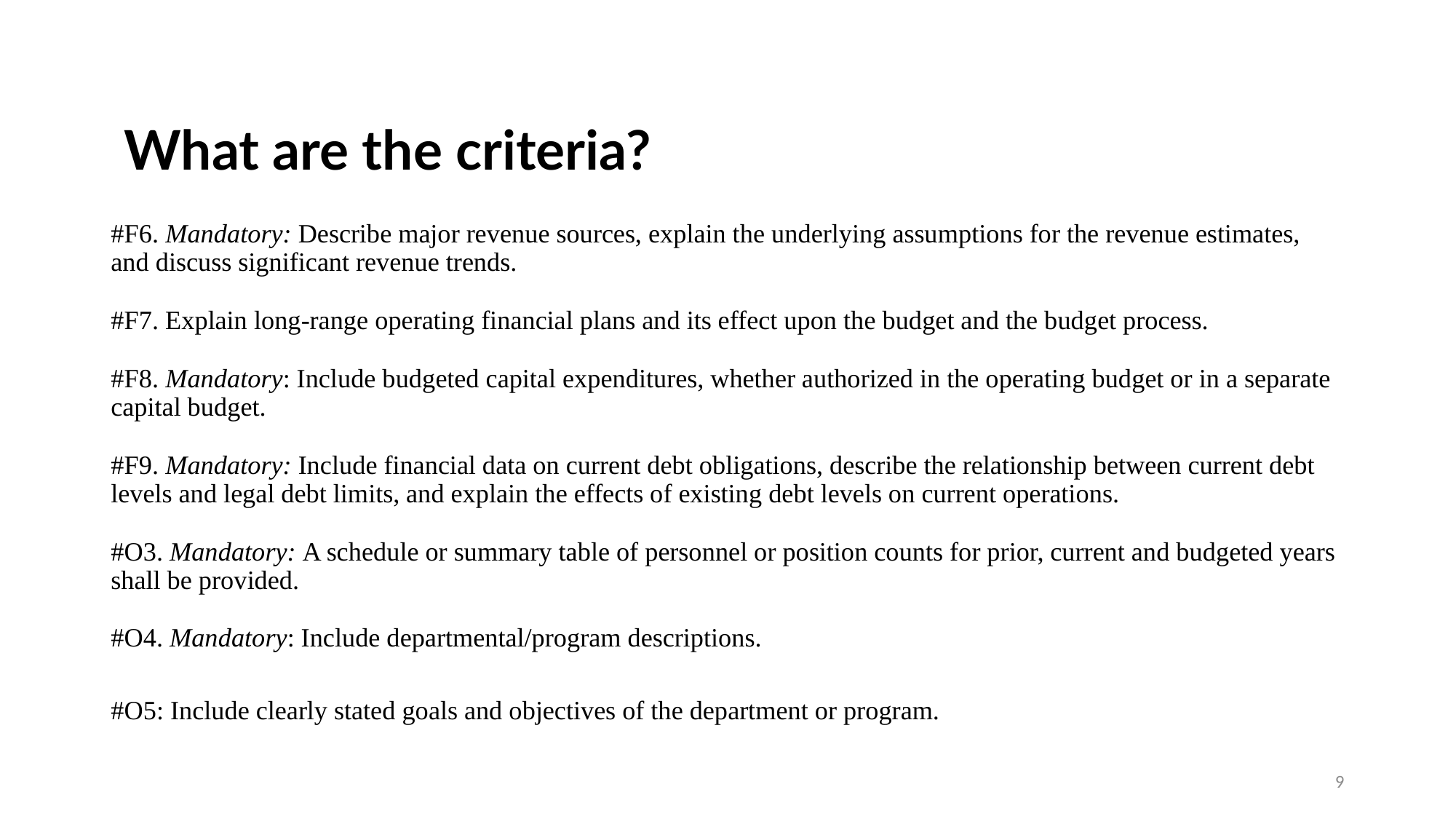

# What are the criteria?
#F6. Mandatory: Describe major revenue sources, explain the underlying assumptions for the revenue estimates, and discuss significant revenue trends.

#F7. Explain long-range operating financial plans and its effect upon the budget and the budget process.

#F8. Mandatory: Include budgeted capital expenditures, whether authorized in the operating budget or in a separate capital budget.

#F9. Mandatory: Include financial data on current debt obligations, describe the relationship between current debt levels and legal debt limits, and explain the effects of existing debt levels on current operations.

#O3. Mandatory: A schedule or summary table of personnel or position counts for prior, current and budgeted years shall be provided.

#O4. Mandatory: Include departmental/program descriptions.

#O5: Include clearly stated goals and objectives of the department or program.

9